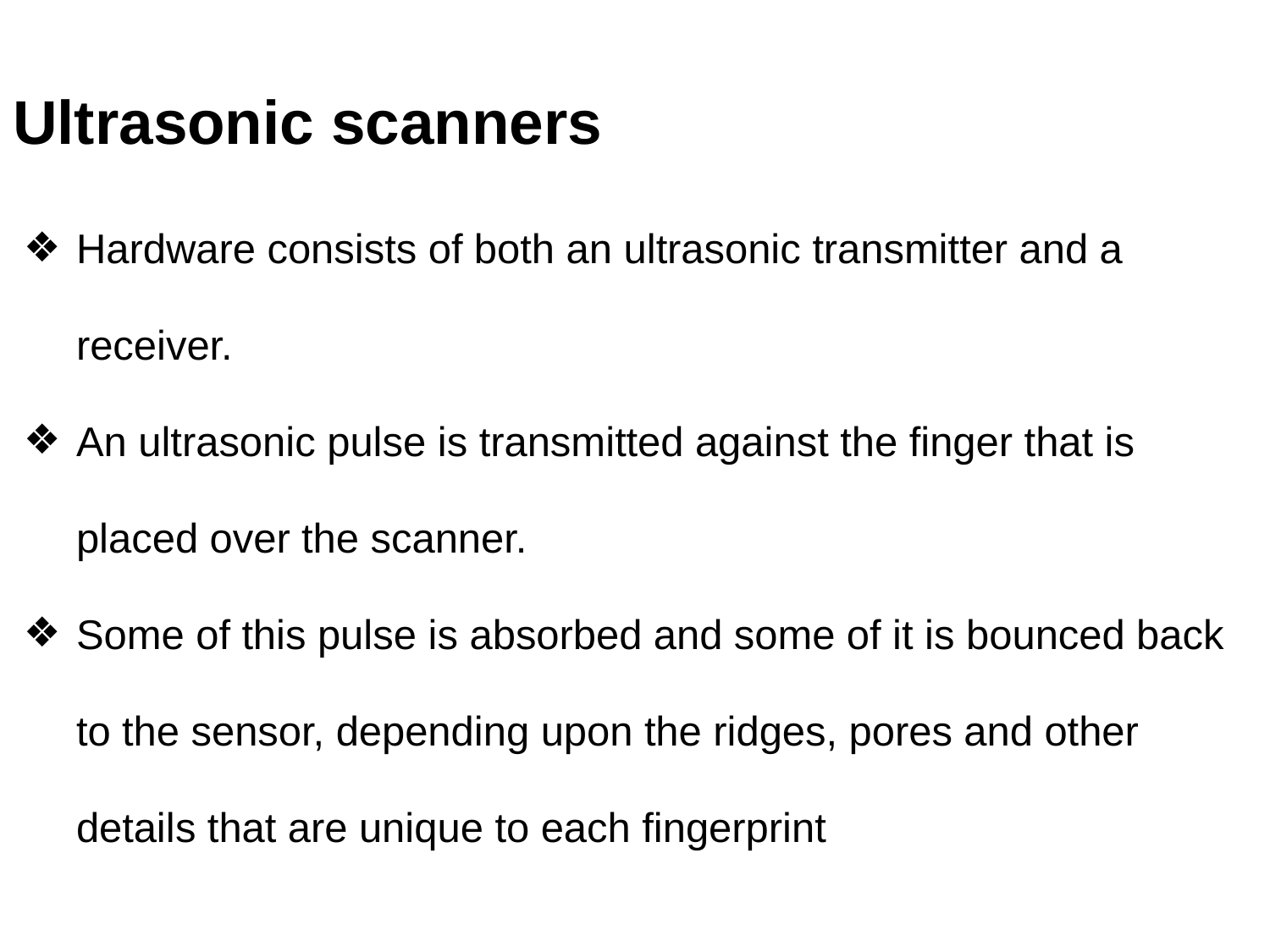

Ultrasonic scanners
Hardware consists of both an ultrasonic transmitter and a receiver.
An ultrasonic pulse is transmitted against the finger that is placed over the scanner.
Some of this pulse is absorbed and some of it is bounced back to the sensor, depending upon the ridges, pores and other details that are unique to each fingerprint